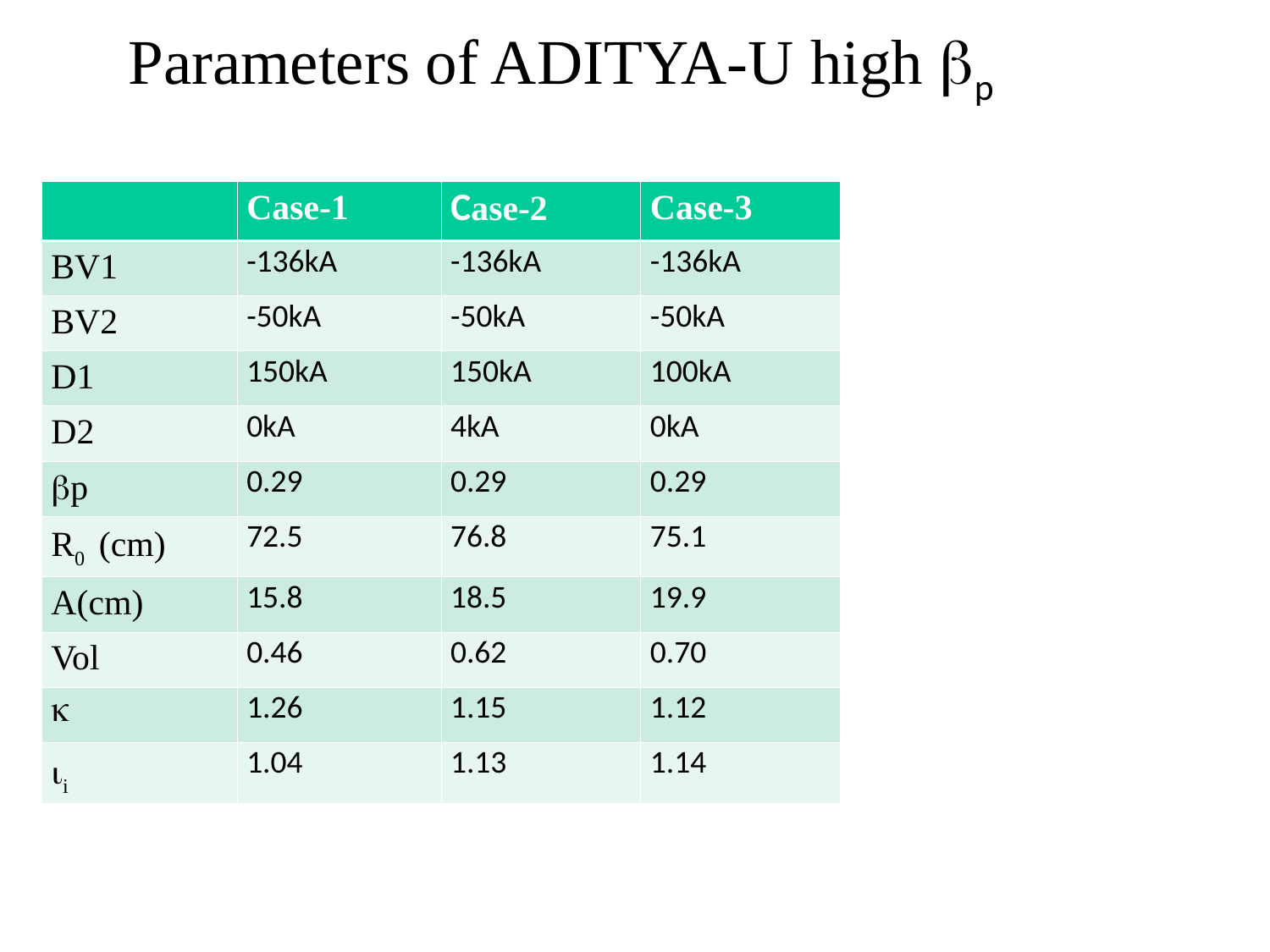

Parameters of ADITYA-U high βp

|  | Case-1 | Case-2 | Case-3 |
| --- | --- | --- | --- |
| BV1 | -136kA | -136kA | -136kA |
| BV2 | -50kA | -50kA | -50kA |
| D1 | 150kA | 150kA | 100kA |
| D2 | 0kA | 4kA | 0kA |
| βp | 0.29 | 0.29 | 0.29 |
| R0 (cm) | 72.5 | 76.8 | 75.1 |
| A(cm) | 15.8 | 18.5 | 19.9 |
| Vol | 0.46 | 0.62 | 0.70 |
| κ | 1.26 | 1.15 | 1.12 |
| ιi | 1.04 | 1.13 | 1.14 |